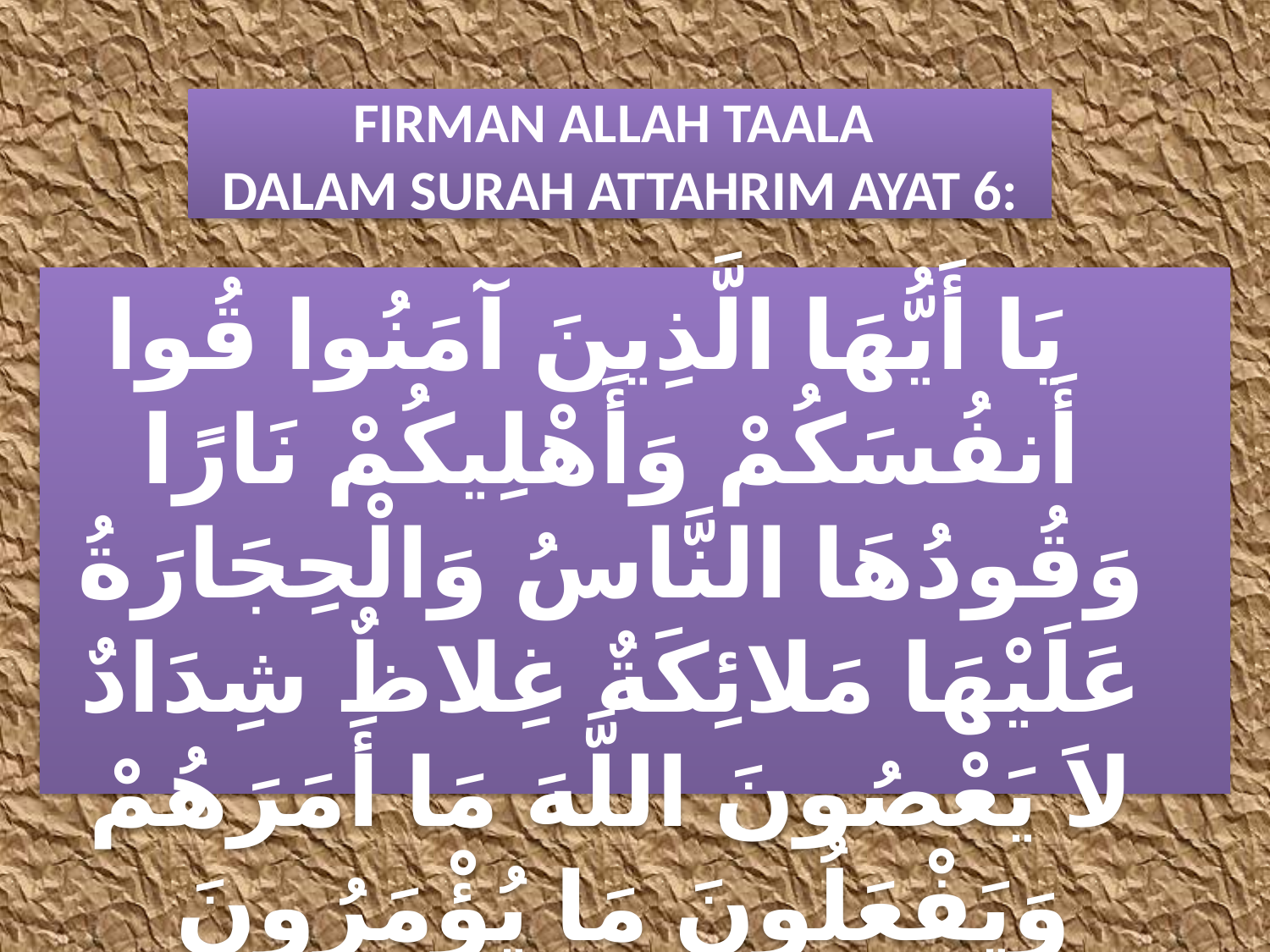

# FIRMAN ALLAH TAALA DALAM SURAH ATTAHRIM AYAT 6:
    يَا أَيُّهَا الَّذِينَ آمَنُوا قُوا أَنفُسَكُمْ وَأَهْلِيكُمْ نَارًا وَقُودُهَا النَّاسُ وَالْحِجَارَةُ عَلَيْهَا مَلائِكَةٌ غِلاظٌ شِدَادٌ لاَ يَعْصُونَ اللَّهَ مَا أَمَرَهُمْ وَيَفْعَلُونَ مَا يُؤْمَرُونَ